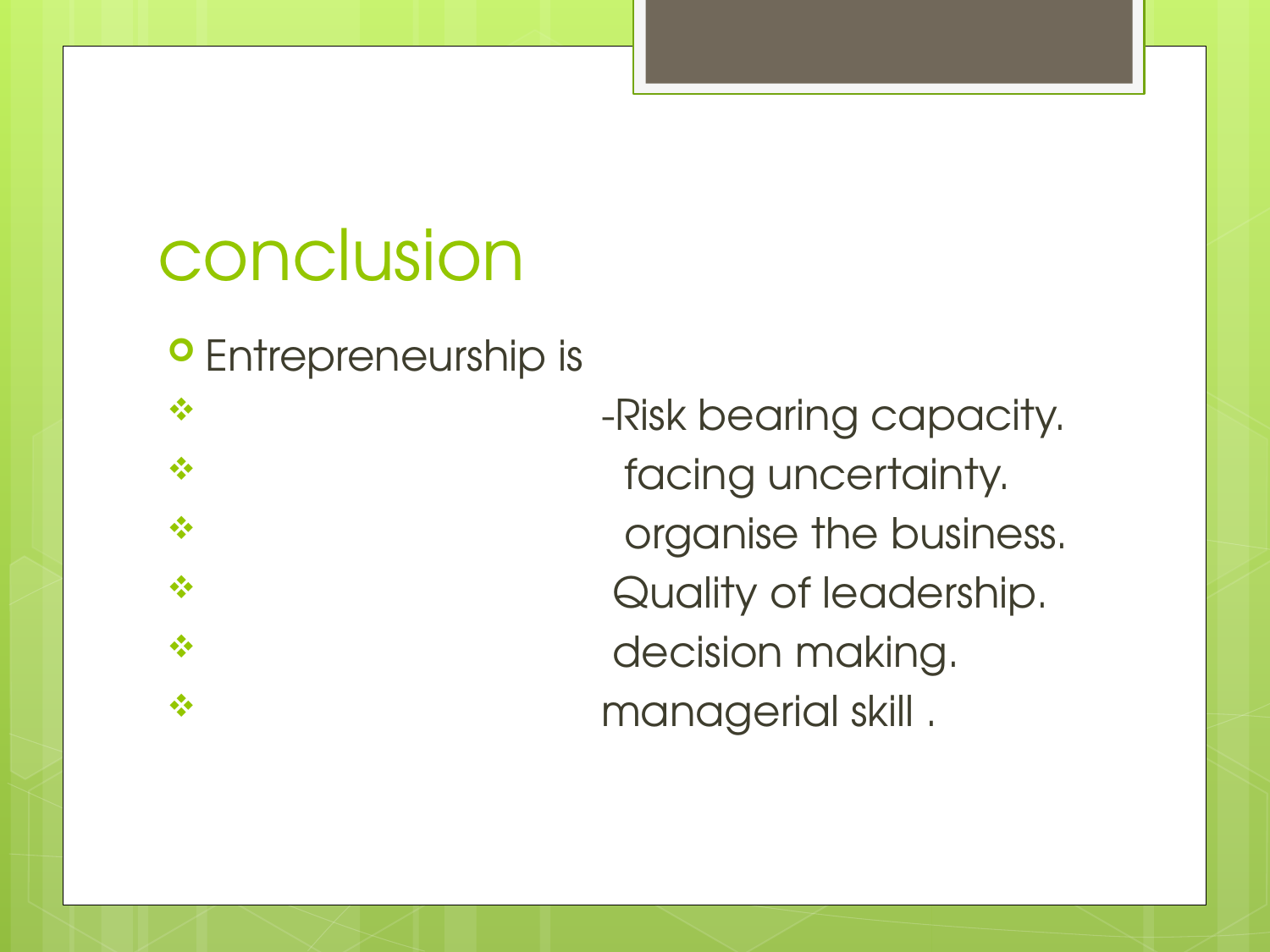

# conclusion
Entrepreneurship is
                                  -Risk bearing capacity.
                                    facing uncertainty.
                                    organise the business.
                                   Quality of leadership.
                                   decision making.
                                  managerial skill .